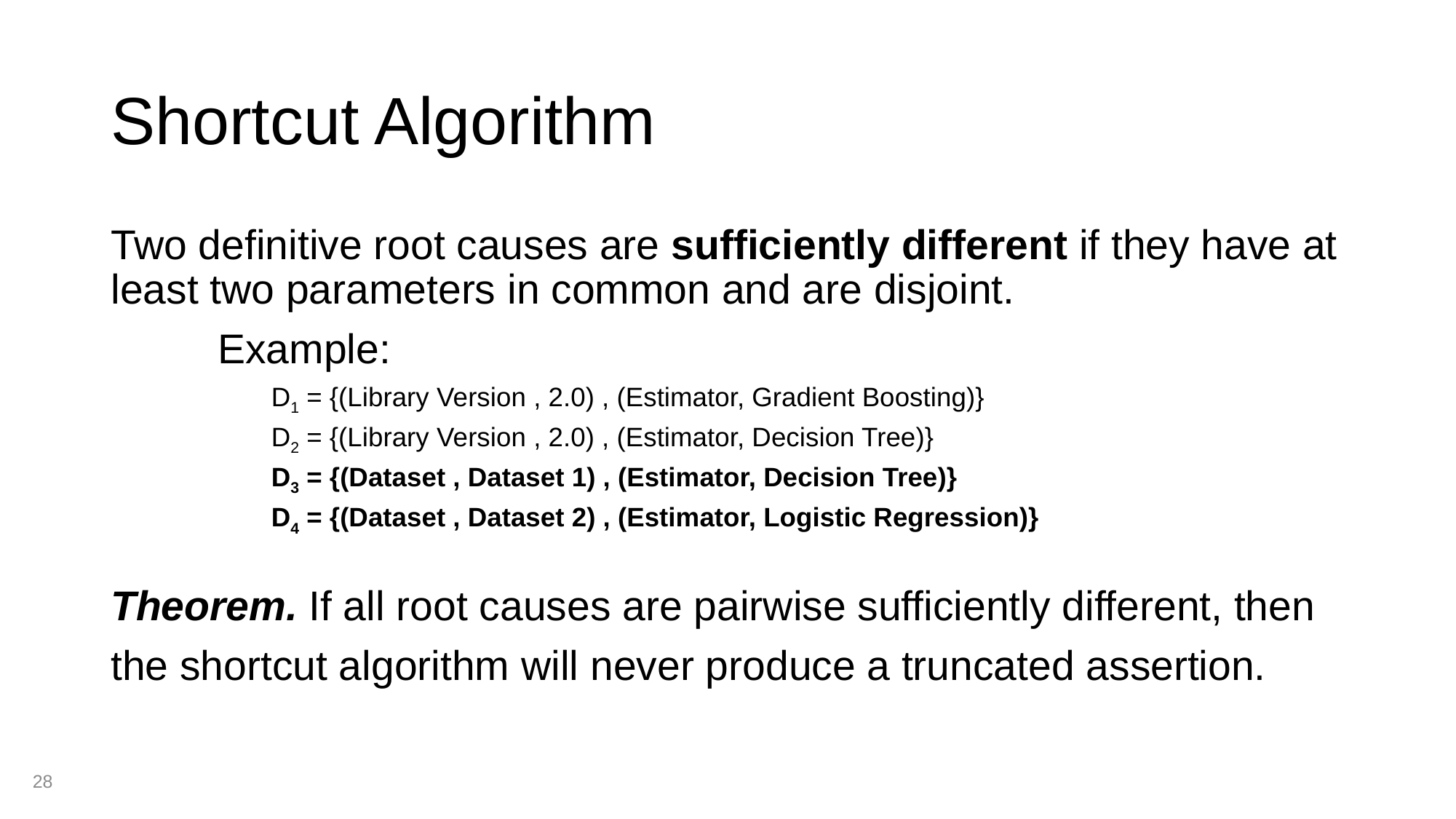

# Shortcut Algorithm
Two definitive root causes are sufficiently different if they have at least two parameters in common and are disjoint.
	Example:
D1 = {(Library Version , 2.0) , (Estimator, Gradient Boosting)}
D2 = {(Library Version , 2.0) , (Estimator, Decision Tree)}
D3 = {(Dataset , Dataset 1) , (Estimator, Decision Tree)}
D4 = {(Dataset , Dataset 2) , (Estimator, Logistic Regression)}

Theorem. If all root causes are pairwise sufficiently different, then
the shortcut algorithm will never produce a truncated assertion.

28